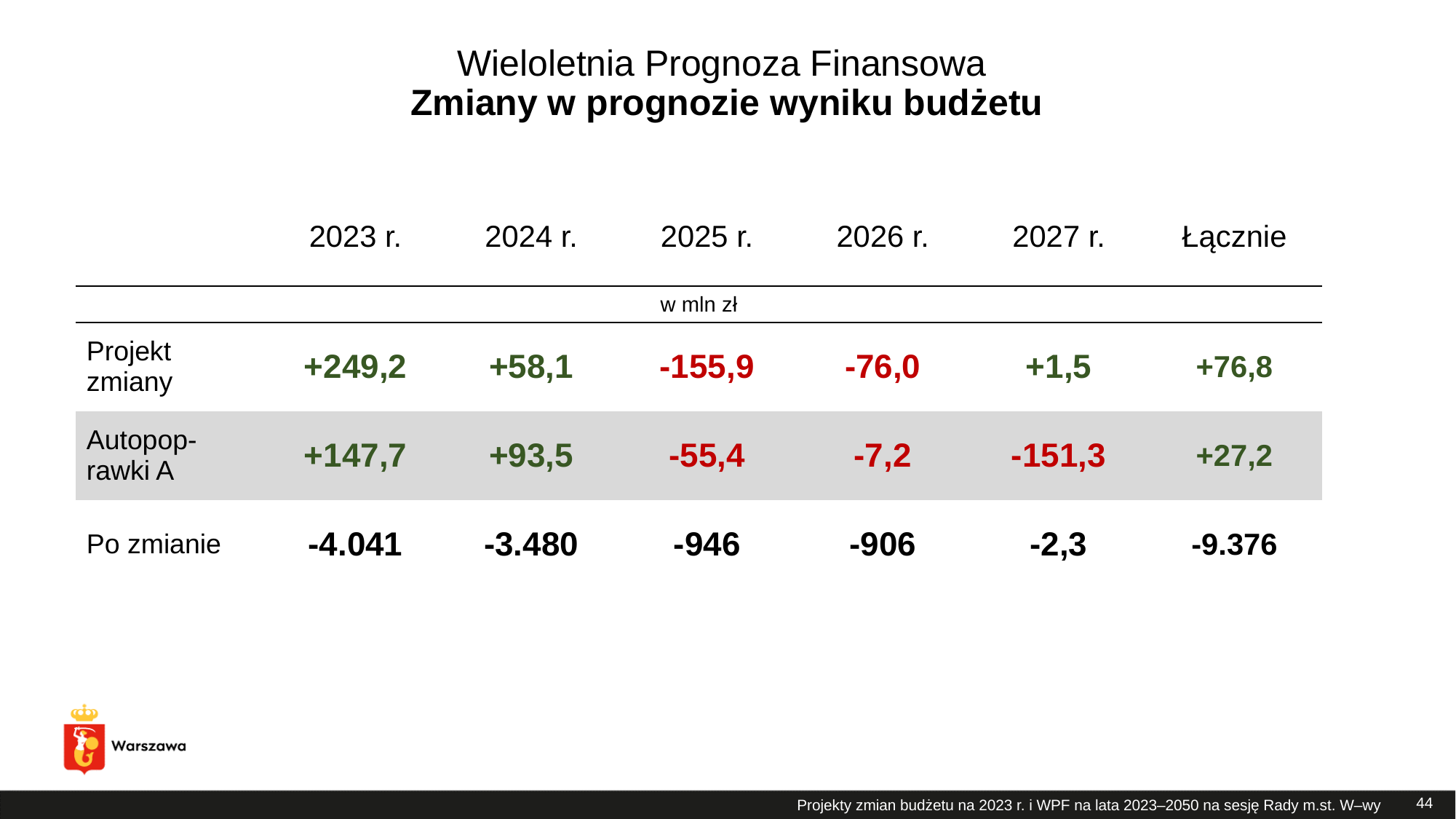

# Wieloletnia Prognoza Finansowa Zmiany w prognozie wyniku budżetu
|  | 2023 r. | 2024 r. | 2025 r. | 2026 r. | 2027 r. | Łącznie |
| --- | --- | --- | --- | --- | --- | --- |
| w mln zł |  |  |  |  |  |  |
| Projekt zmiany | +249,2 | +58,1 | -155,9 | -76,0 | +1,5 | +76,8 |
| Autopop-rawki A | +147,7 | +93,5 | -55,4 | -7,2 | -151,3 | +27,2 |
| Po zmianie | -4.041 | -3.480 | -946 | -906 | -2,3 | -9.376 |
44
Projekty zmian budżetu na 2023 r. i WPF na lata 2023–2050 na sesję Rady m.st. W–wy